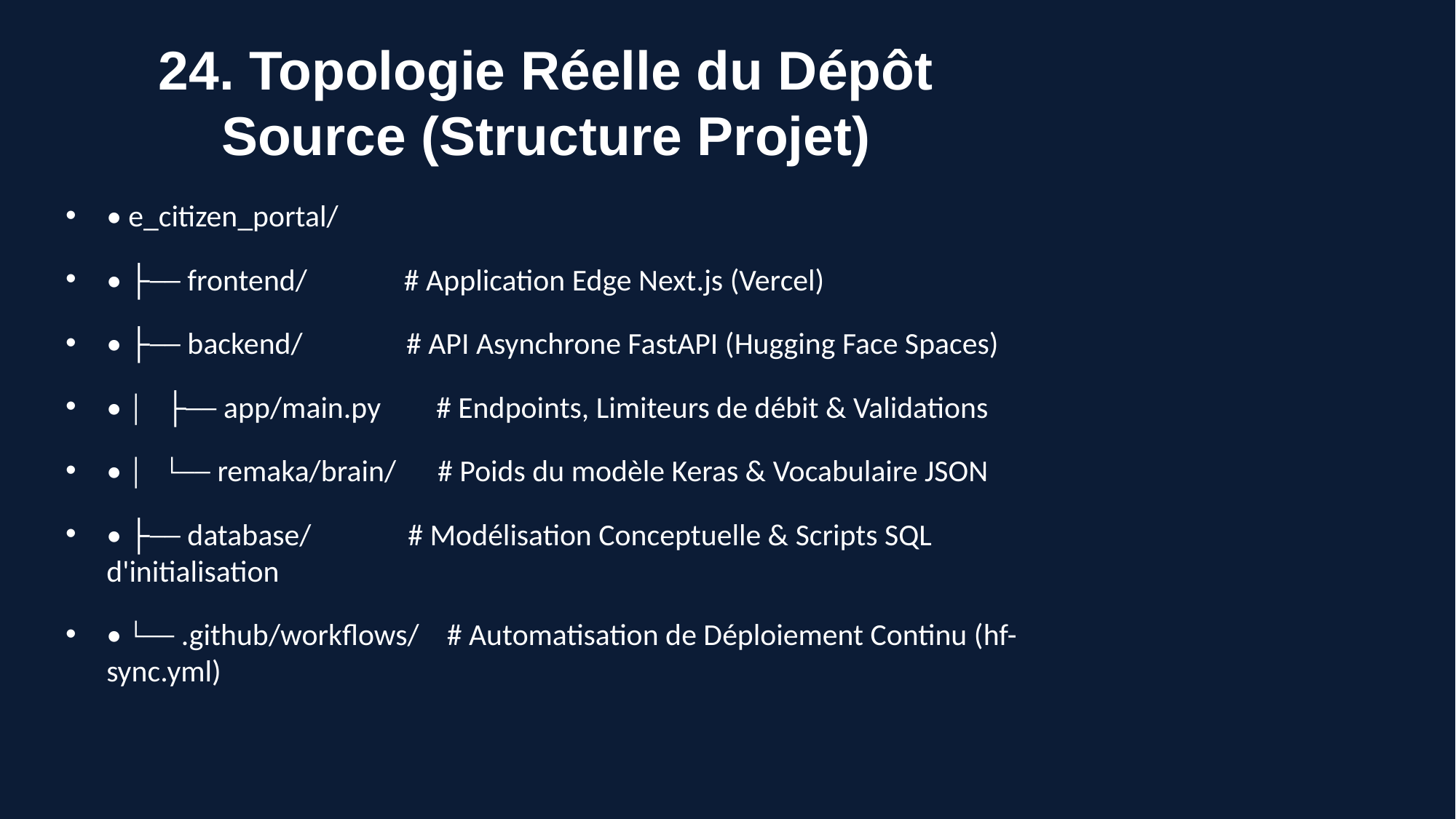

# 24. Topologie Réelle du Dépôt Source (Structure Projet)
• e_citizen_portal/
• ├── frontend/              # Application Edge Next.js (Vercel)
• ├── backend/               # API Asynchrone FastAPI (Hugging Face Spaces)
• │   ├── app/main.py        # Endpoints, Limiteurs de débit & Validations
• │   └── remaka/brain/      # Poids du modèle Keras & Vocabulaire JSON
• ├── database/              # Modélisation Conceptuelle & Scripts SQL d'initialisation
• └── .github/workflows/    # Automatisation de Déploiement Continu (hf-sync.yml)